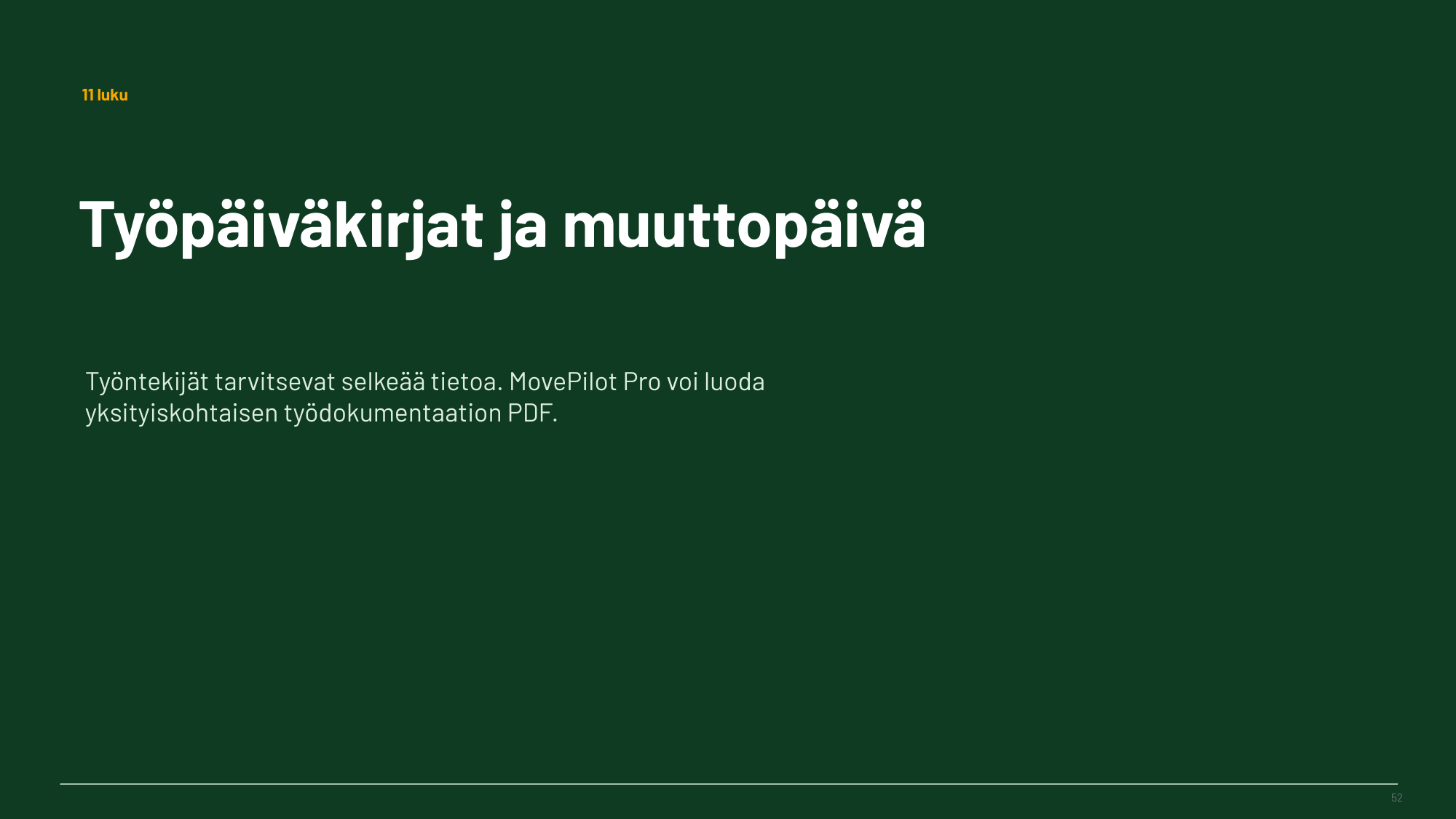

MovePilot Pro 4.0
11 luku
Työpäiväkirjat ja muuttopäivä
Työntekijät tarvitsevat selkeää tietoa. MovePilot Pro voi luoda yksityiskohtaisen työdokumentaation PDF.

52